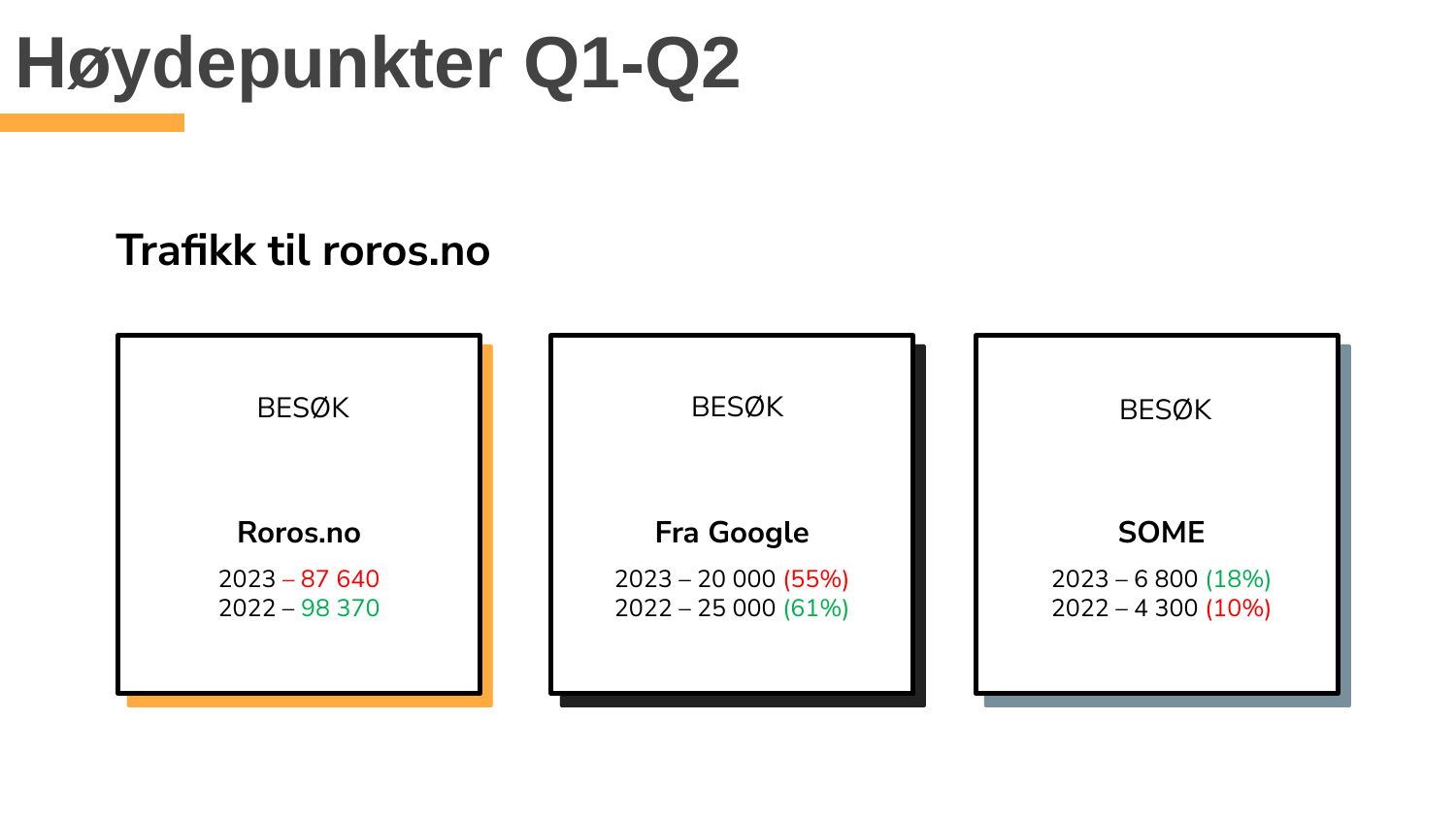

Høydepunkter Q1-Q2
Trafikk til roros.no

BESØK
BESØK
BESØK
Roros.no

2023 – 87 640
2022 – 98 370
Fra Google

2023 – 20 000 (55%)
2022 – 25 000 (61%)
SOME

2023 – 6 800 (18%)
2022 – 4 300 (10%)